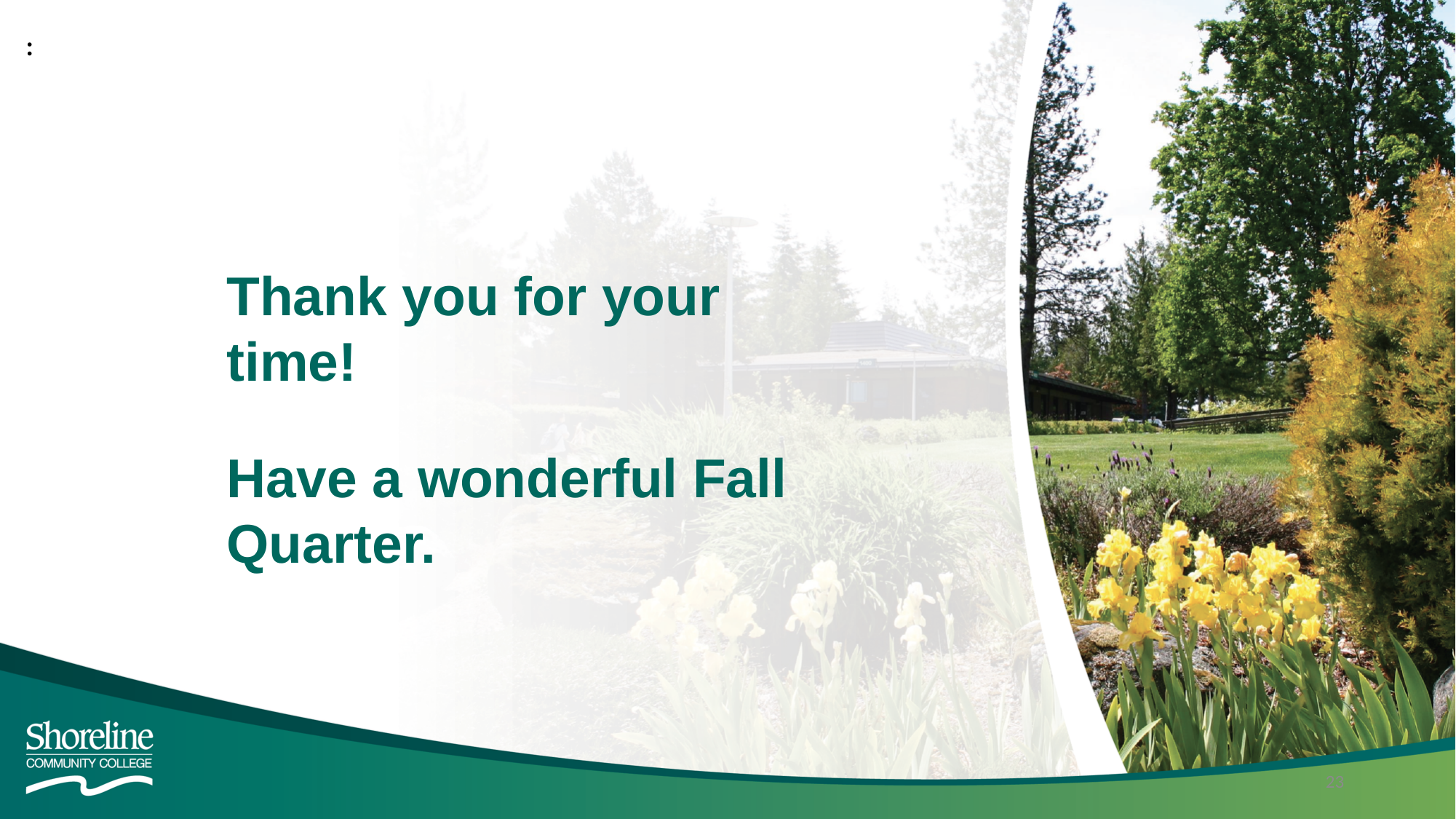

:

Thank you for your time!

Have a wonderful Fall Quarter.
23